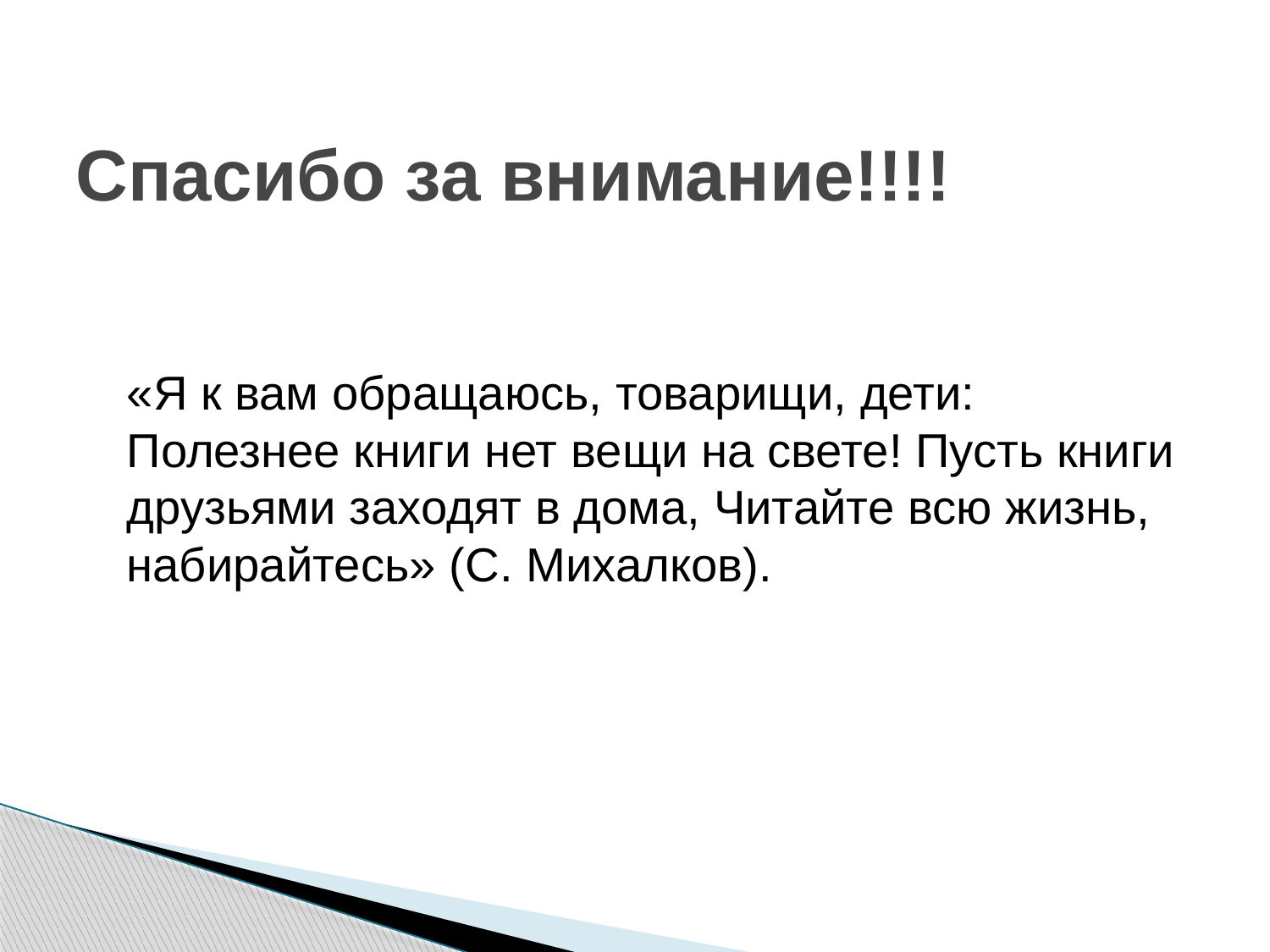

# Спасибо за внимание!!!!
	«Я к вам обращаюсь, товарищи, дети: Полезнее книги нет вещи на свете! Пусть книги друзьями заходят в дома, Читайте всю жизнь, набирайтесь» (С. Михалков).